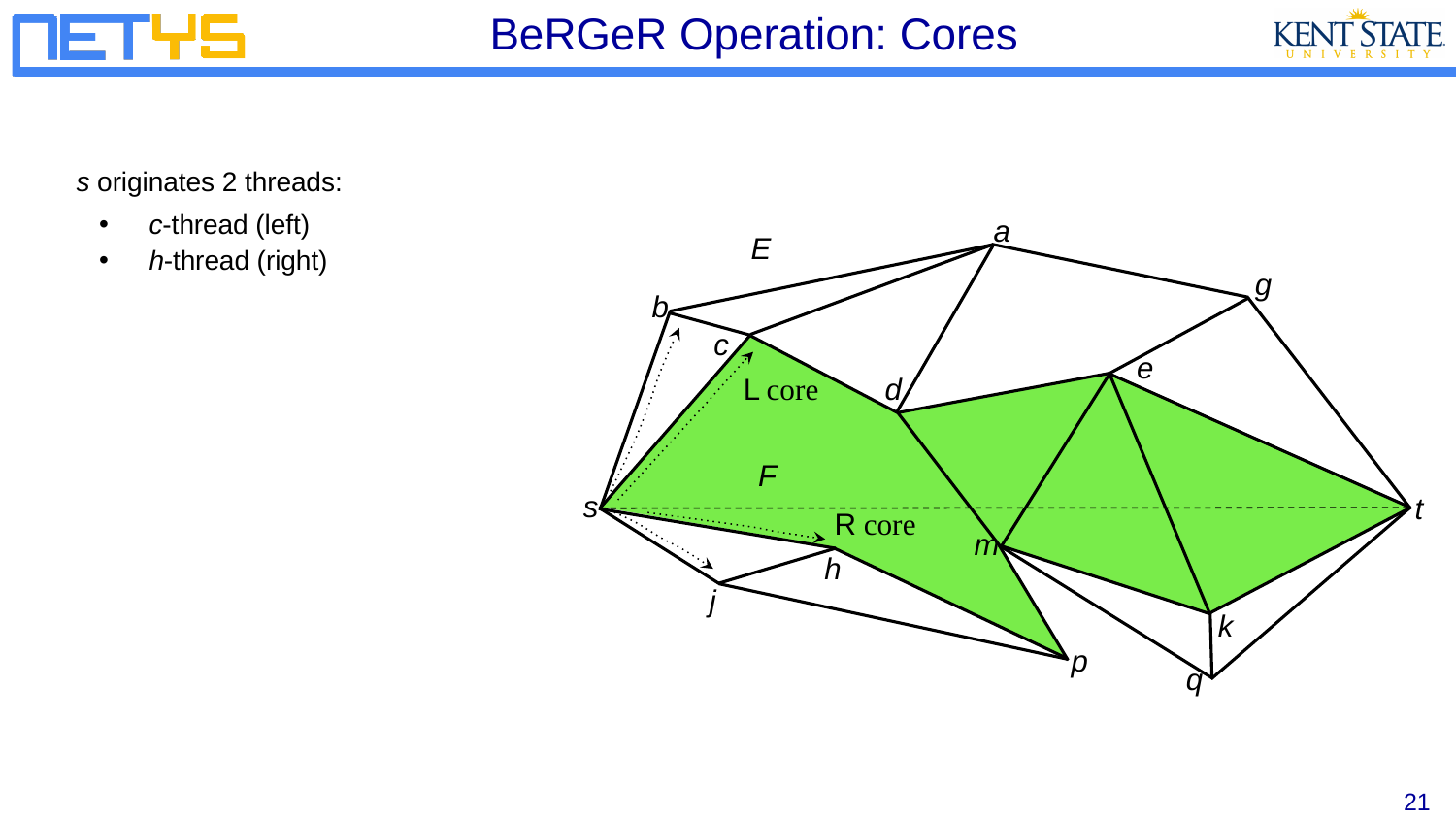

# BeRGeR Operation: Cores
s originates 2 threads:
c-thread (left)
h-thread (right)
a
E
g
b
c

e

d
L core
F
s
t
R core
m

h
j
k
p
q